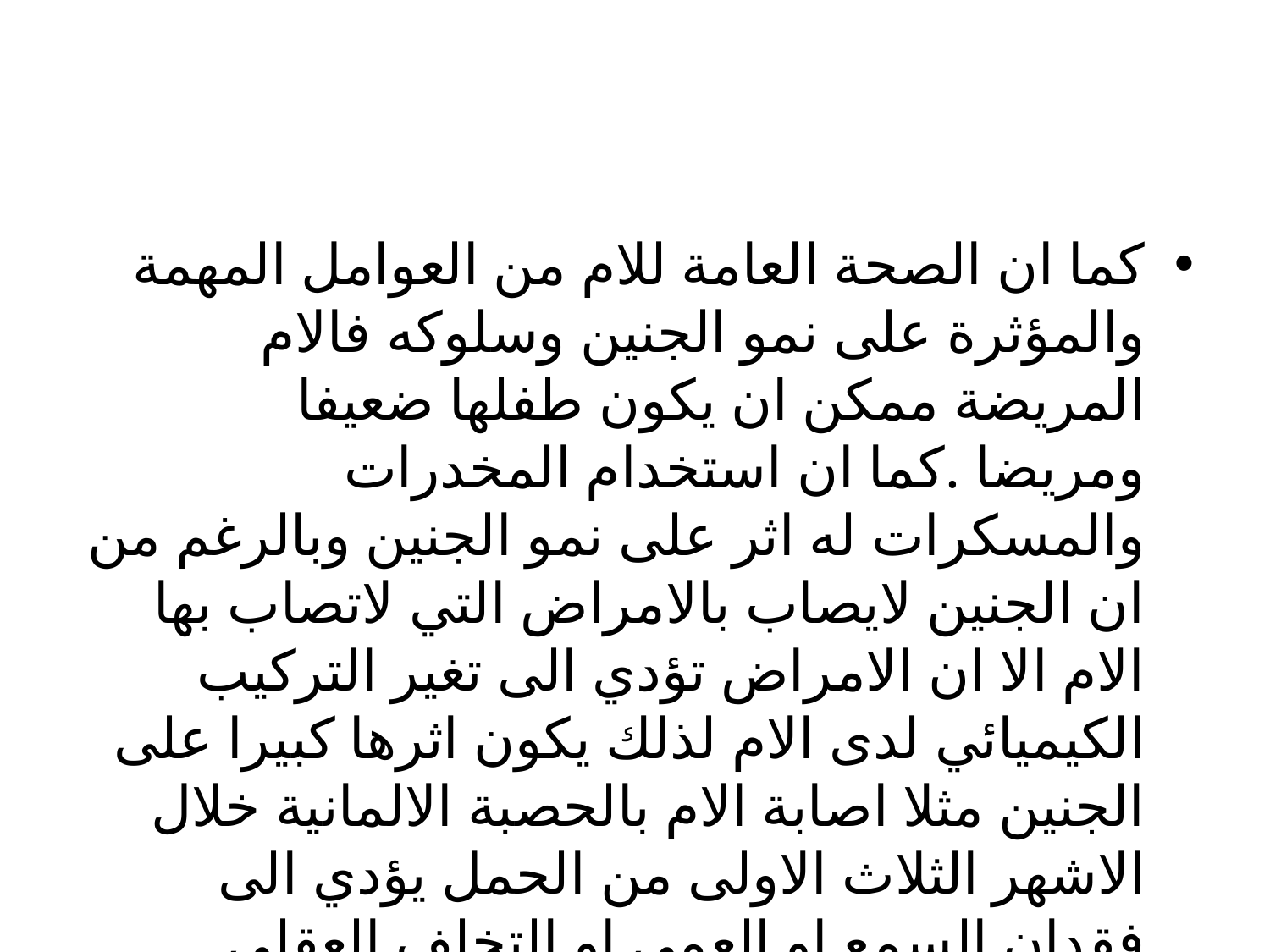

#
كما ان الصحة العامة للام من العوامل المهمة والمؤثرة على نمو الجنين وسلوكه فالام المريضة ممكن ان يكون طفلها ضعيفا ومريضا .كما ان استخدام المخدرات والمسكرات له اثر على نمو الجنين وبالرغم من ان الجنين لايصاب بالامراض التي لاتصاب بها الام الا ان الامراض تؤدي الى تغير التركيب الكيميائي لدى الام لذلك يكون اثرها كبيرا على الجنين مثلا اصابة الام بالحصبة الالمانية خلال الاشهر الثلاث الاولى من الحمل يؤدي الى فقدان السمع او العمى او التخلف العقلي .